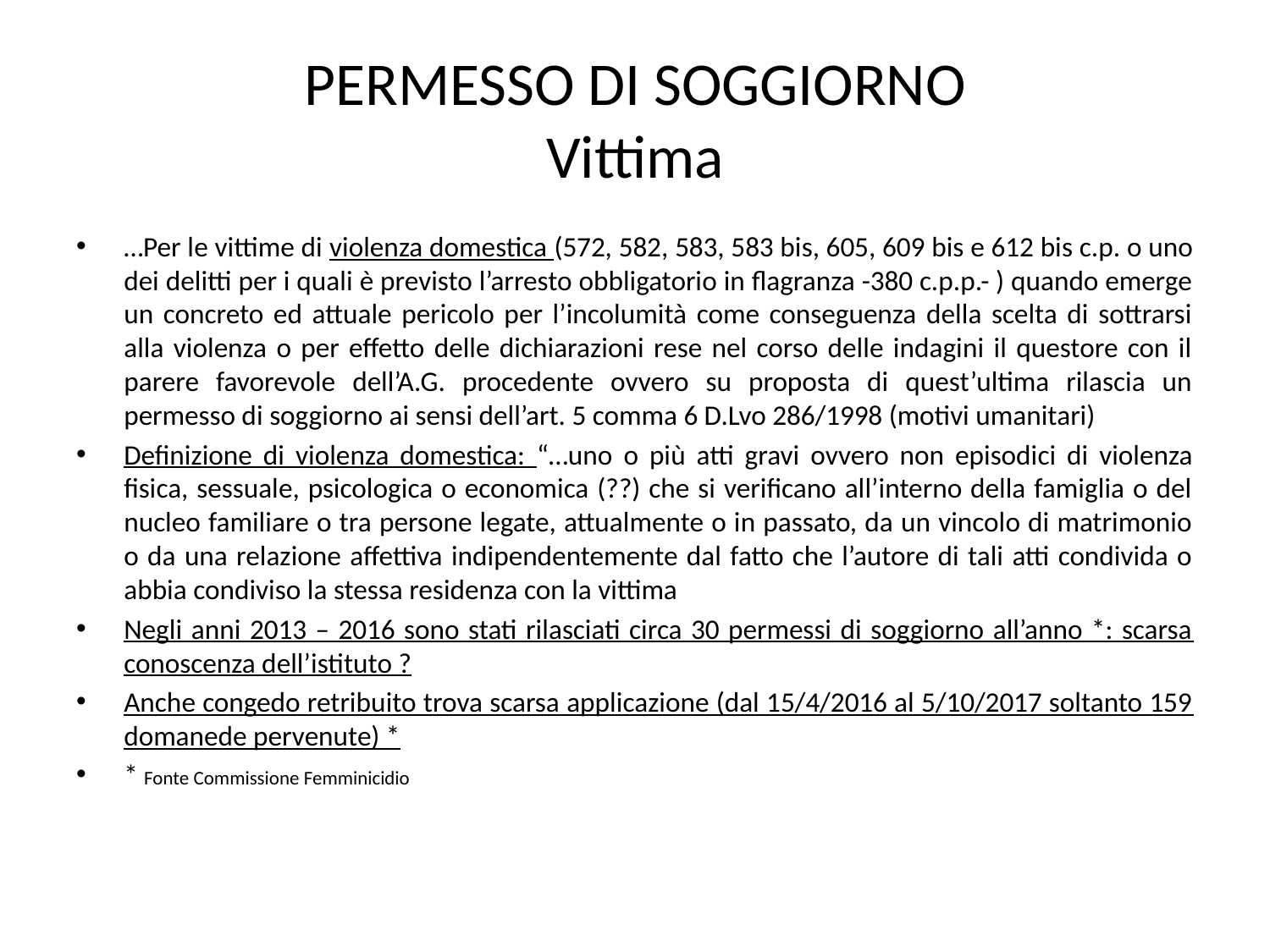

# PERMESSO DI SOGGIORNO Vittima
…Per le vittime di violenza domestica (572, 582, 583, 583 bis, 605, 609 bis e 612 bis c.p. o uno dei delitti per i quali è previsto l’arresto obbligatorio in flagranza -380 c.p.p.- ) quando emerge un concreto ed attuale pericolo per l’incolumità come conseguenza della scelta di sottrarsi alla violenza o per effetto delle dichiarazioni rese nel corso delle indagini il questore con il parere favorevole dell’A.G. procedente ovvero su proposta di quest’ultima rilascia un permesso di soggiorno ai sensi dell’art. 5 comma 6 D.Lvo 286/1998 (motivi umanitari)
Definizione di violenza domestica: “…uno o più atti gravi ovvero non episodici di violenza fisica, sessuale, psicologica o economica (??) che si verificano all’interno della famiglia o del nucleo familiare o tra persone legate, attualmente o in passato, da un vincolo di matrimonio o da una relazione affettiva indipendentemente dal fatto che l’autore di tali atti condivida o abbia condiviso la stessa residenza con la vittima
Negli anni 2013 – 2016 sono stati rilasciati circa 30 permessi di soggiorno all’anno *: scarsa conoscenza dell’istituto ?
Anche congedo retribuito trova scarsa applicazione (dal 15/4/2016 al 5/10/2017 soltanto 159 domanede pervenute) *
* Fonte Commissione Femminicidio